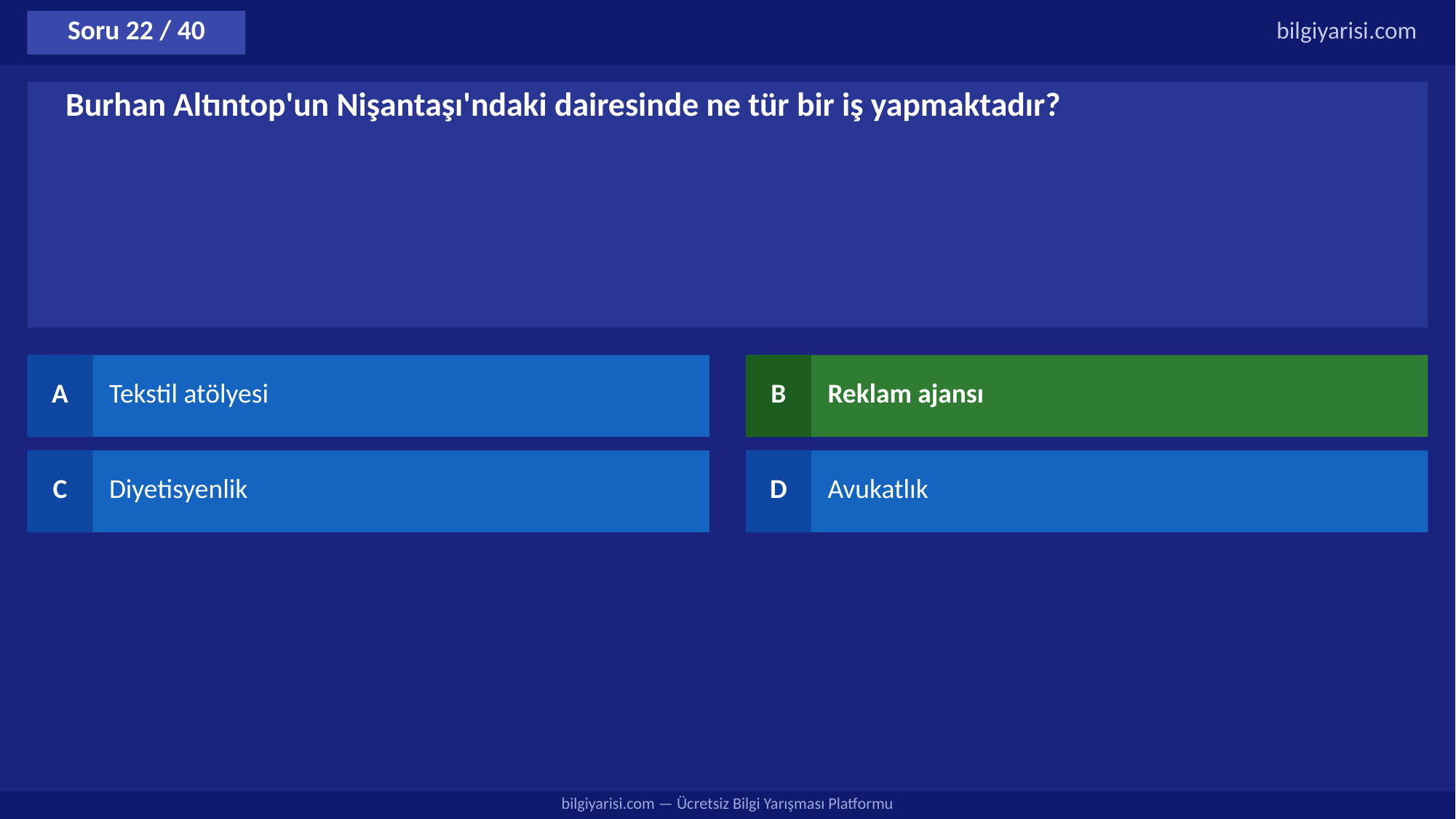

Soru 22 / 40
bilgiyarisi.com

Burhan Altıntop'un Nişantaşı'ndaki dairesinde ne tür bir iş yapmaktadır?

A
Tekstil atölyesi

B
Reklam ajansı

C
Diyetisyenlik

D
Avukatlık
bilgiyarisi.com — Ücretsiz Bilgi Yarışması Platformu